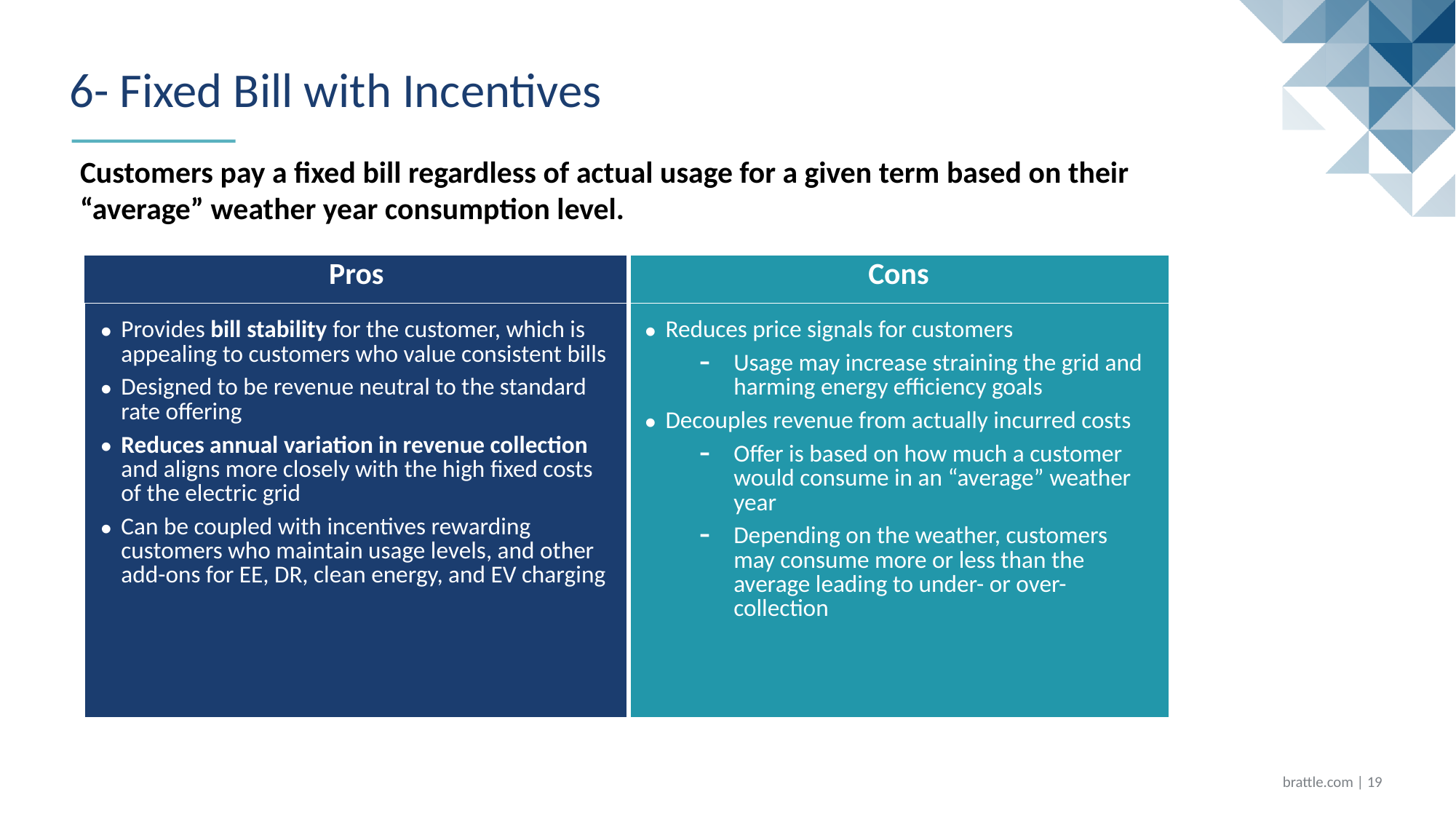

# 6- Fixed Bill with Incentives
Customers pay a fixed bill regardless of actual usage for a given term based on their “average” weather year consumption level.
| Pros | Cons |
| --- | --- |
| Provides bill stability for the customer, which is appealing to customers who value consistent bills Designed to be revenue neutral to the standard rate offering Reduces annual variation in revenue collection and aligns more closely with the high fixed costs of the electric grid Can be coupled with incentives rewarding customers who maintain usage levels, and other add-ons for EE, DR, clean energy, and EV charging | Reduces price signals for customers Usage may increase straining the grid and harming energy efficiency goals Decouples revenue from actually incurred costs Offer is based on how much a customer would consume in an “average” weather year Depending on the weather, customers may consume more or less than the average leading to under- or over-collection |
brattle.com | 19